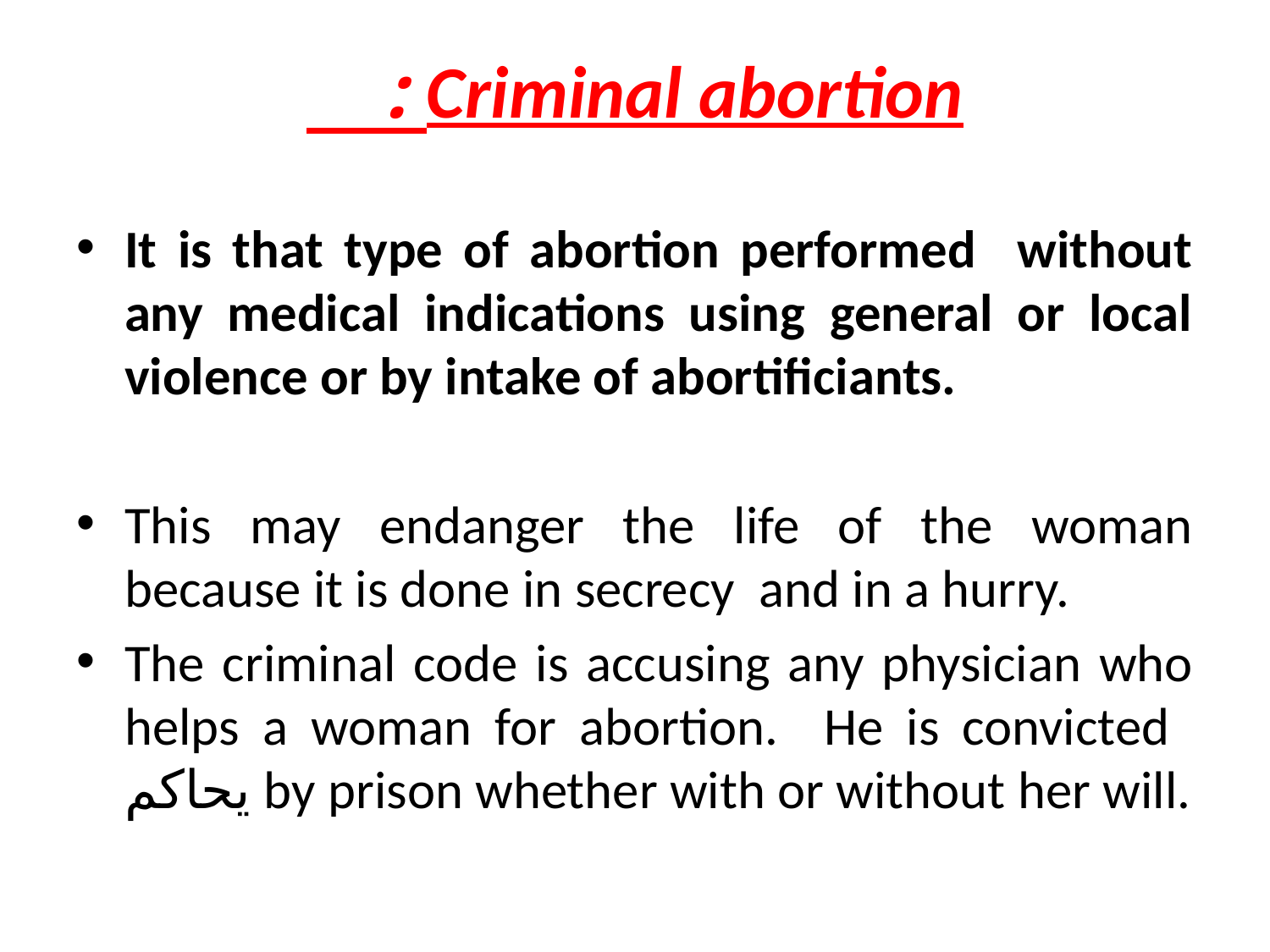

# Criminal abortion :
It is that type of abortion performed  without any medical indications using general or local violence or by intake of abortificiants.

This may endanger the life of the woman because it is done in secrecy  and in a hurry.
The criminal code is accusing any physician who helps a woman for abortion.  He is convicted  يحاكم by prison whether with or without her will.